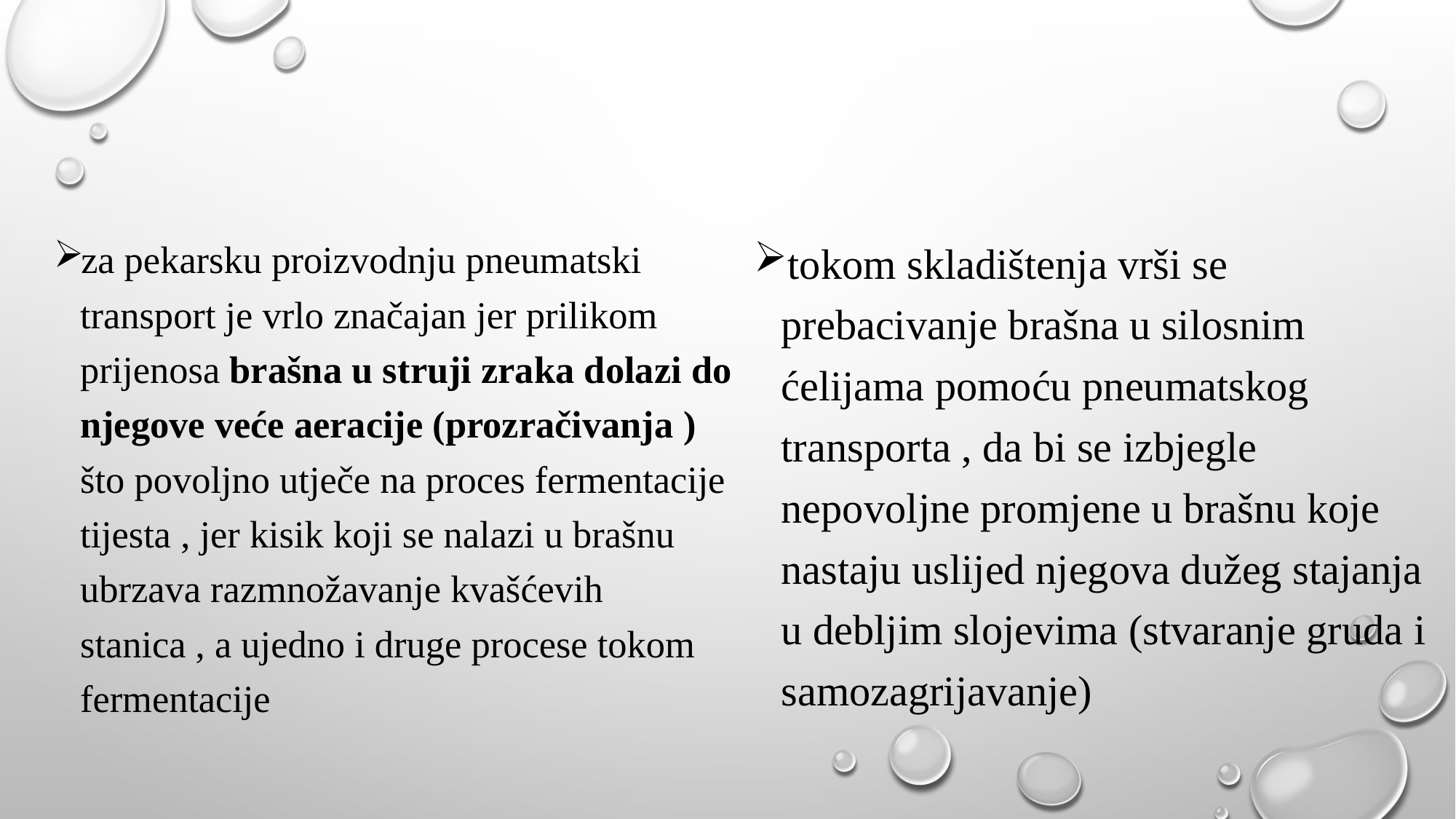

za pekarsku proizvodnju pneumatski transport je vrlo značajan jer prilikom prijenosa brašna u struji zraka dolazi do njegove veće aeracije (prozračivanja ) što povoljno utječe na proces fermentacije tijesta , jer kisik koji se nalazi u brašnu ubrzava razmnožavanje kvašćevih stanica , a ujedno i druge procese tokom fermentacije

tokom skladištenja vrši se prebacivanje brašna u silosnim ćelijama pomoću pneumatskog transporta , da bi se izbjegle nepovoljne promjene u brašnu koje nastaju uslijed njegova dužeg stajanja u debljim slojevima (stvaranje gruda i samozagrijavanje)